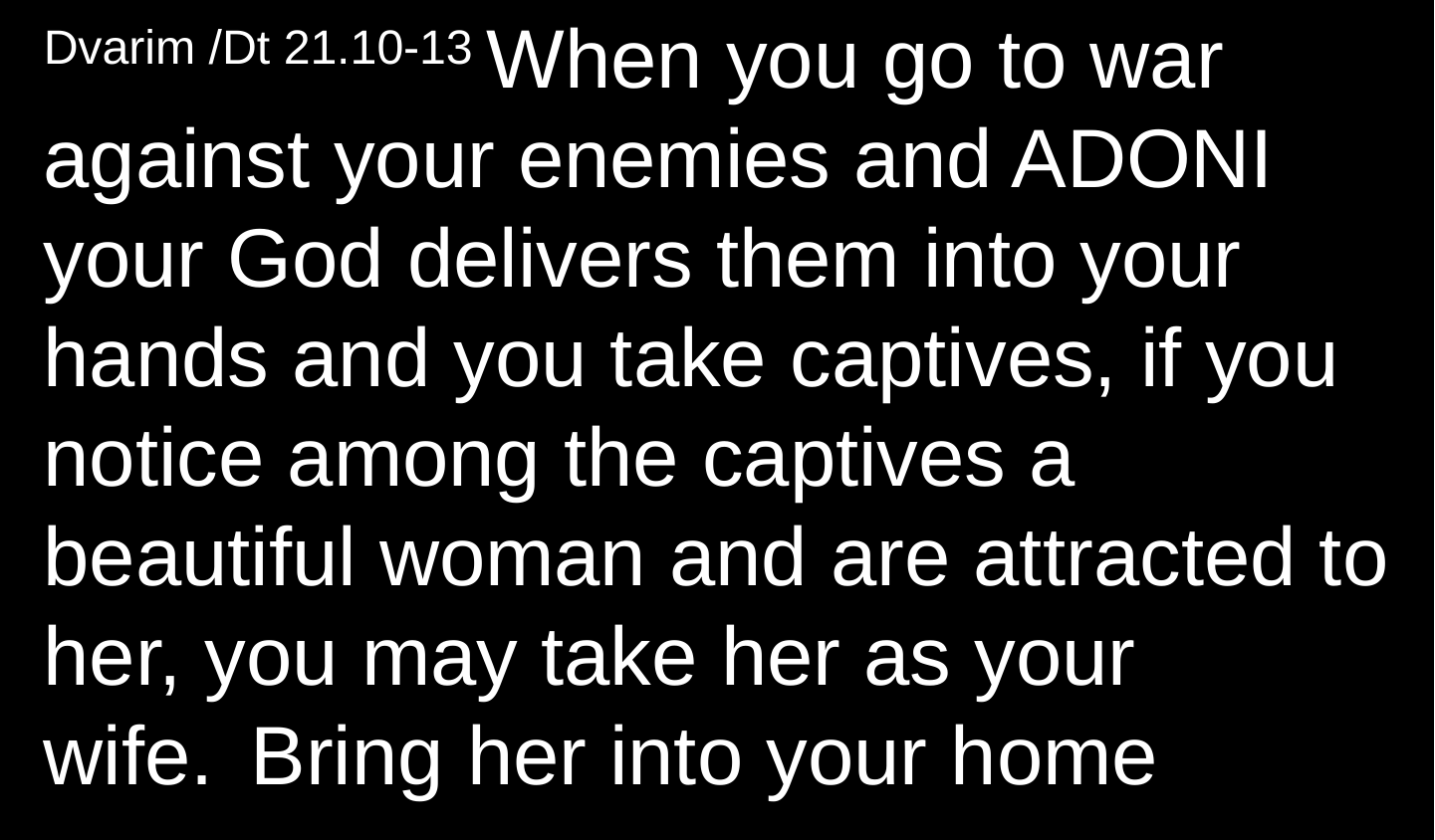

Dvarim /Dt 21.10-13 When you go to war against your enemies and Adoni your God delivers them into your hands and you take captives, if you notice among the captives a beautiful woman and are attracted to her, you may take her as your wife.  Bring her into your home